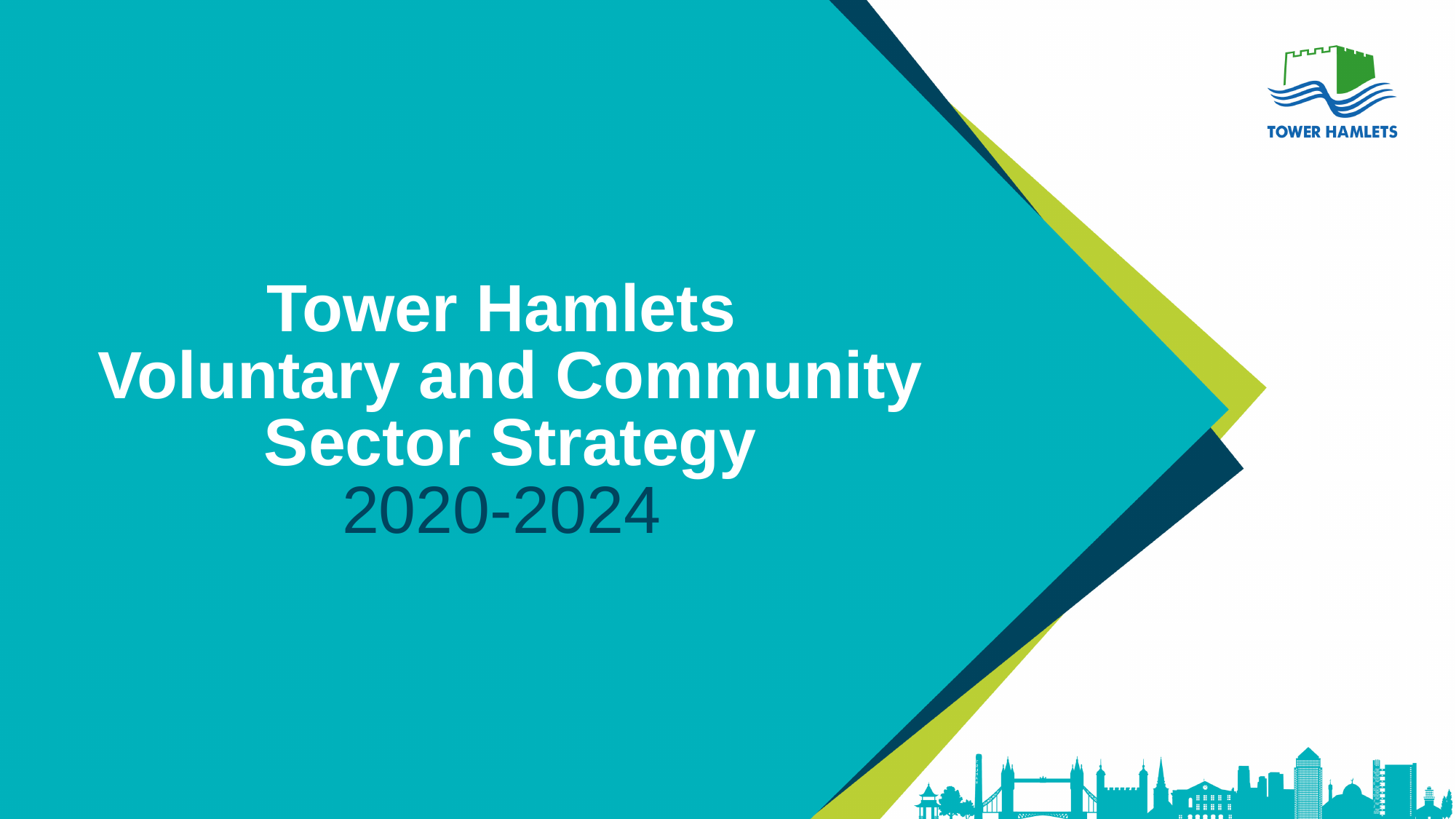

# Tower Hamlets Voluntary and Community Sector Strategy 2020-2024